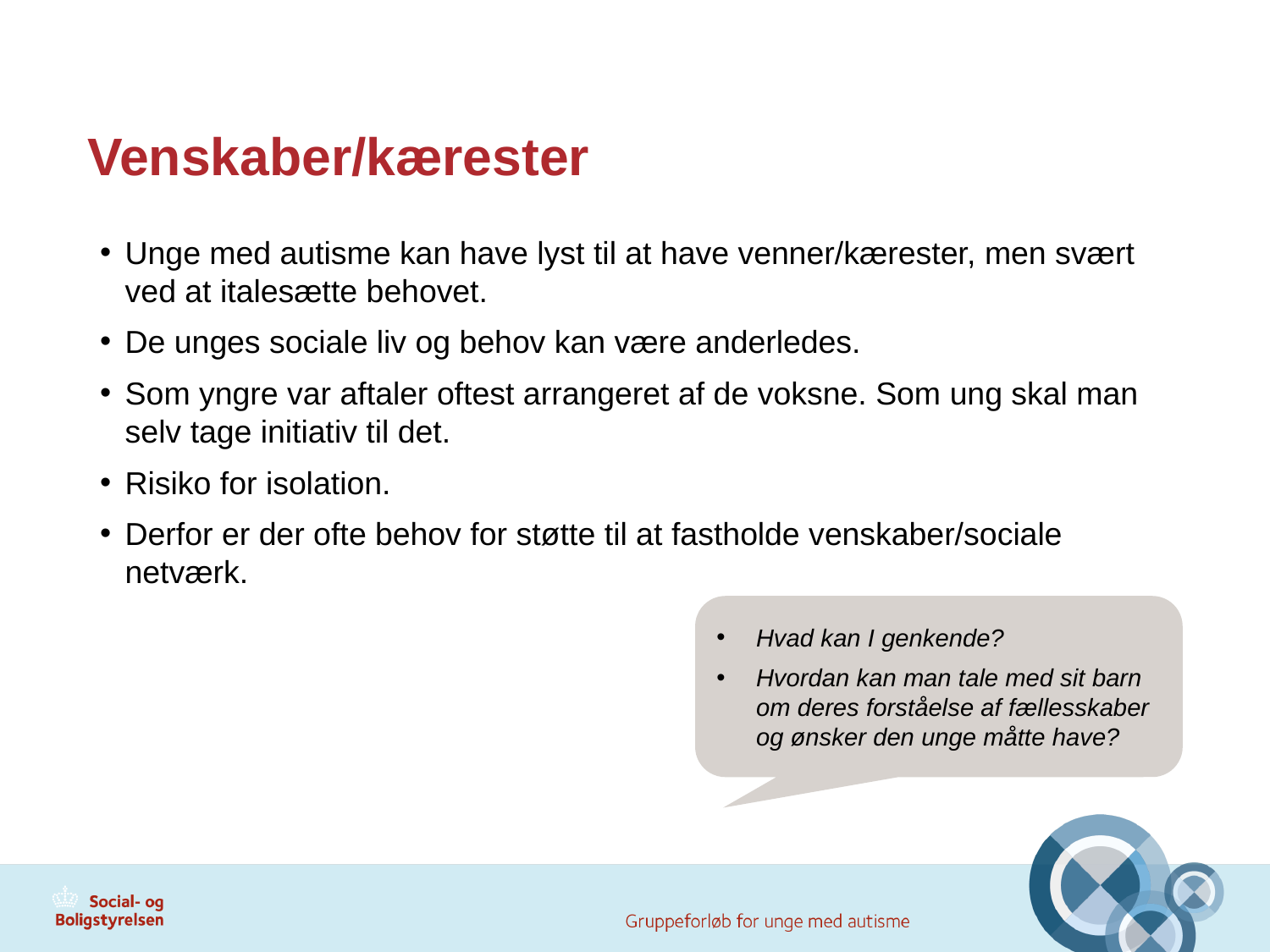

# Venskaber/kærester
Unge med autisme kan have lyst til at have venner/kærester, men svært ved at italesætte behovet.
De unges sociale liv og behov kan være anderledes.
Som yngre var aftaler oftest arrangeret af de voksne. Som ung skal man selv tage initiativ til det.
Risiko for isolation.
Derfor er der ofte behov for støtte til at fastholde venskaber/sociale netværk.
Hvad kan I genkende?
Hvordan kan man tale med sit barn om deres forståelse af fællesskaber og ønsker den unge måtte have?